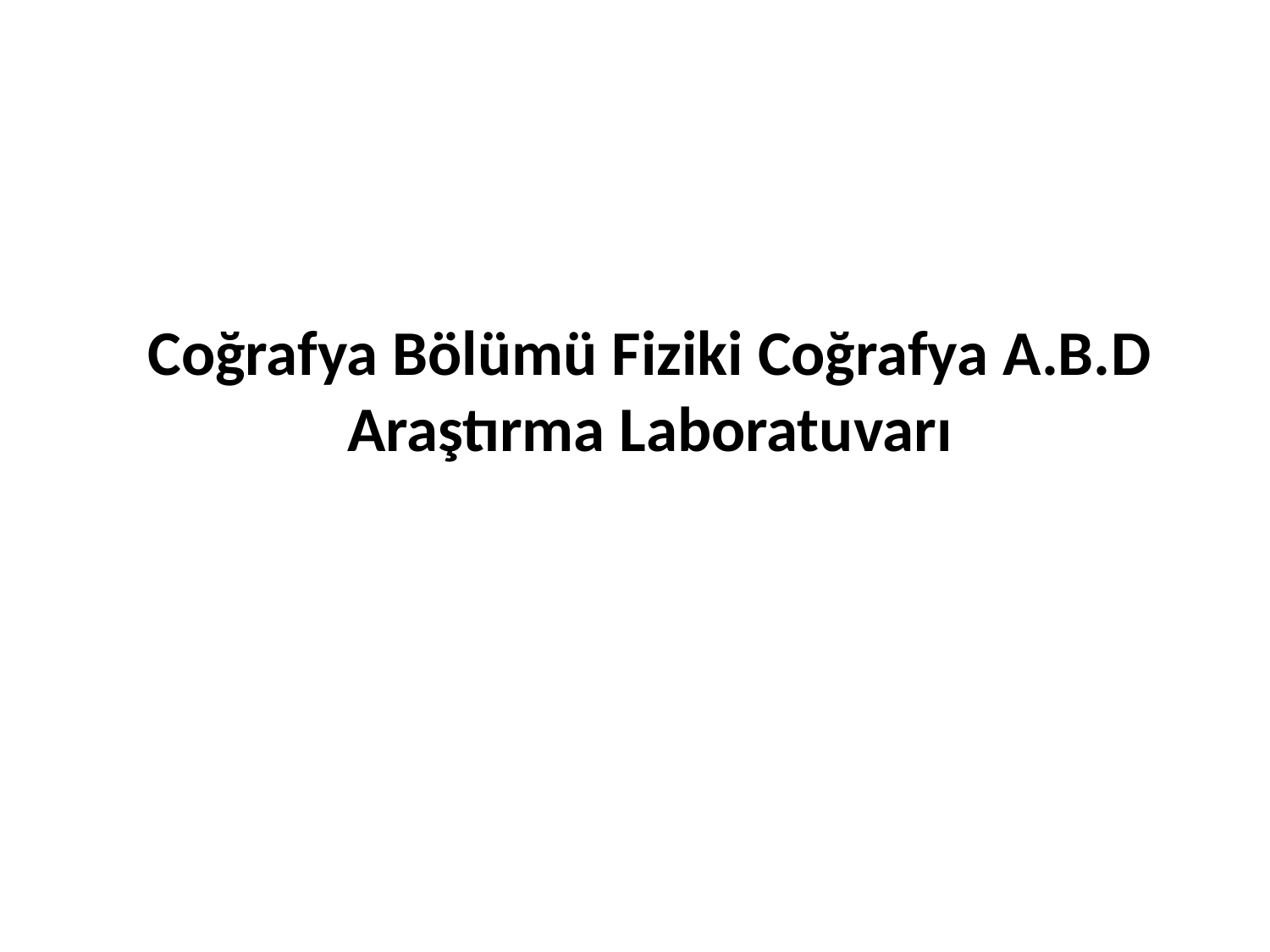

Coğrafya Bölümü Fiziki Coğrafya A.B.D Araştırma Laboratuvarı